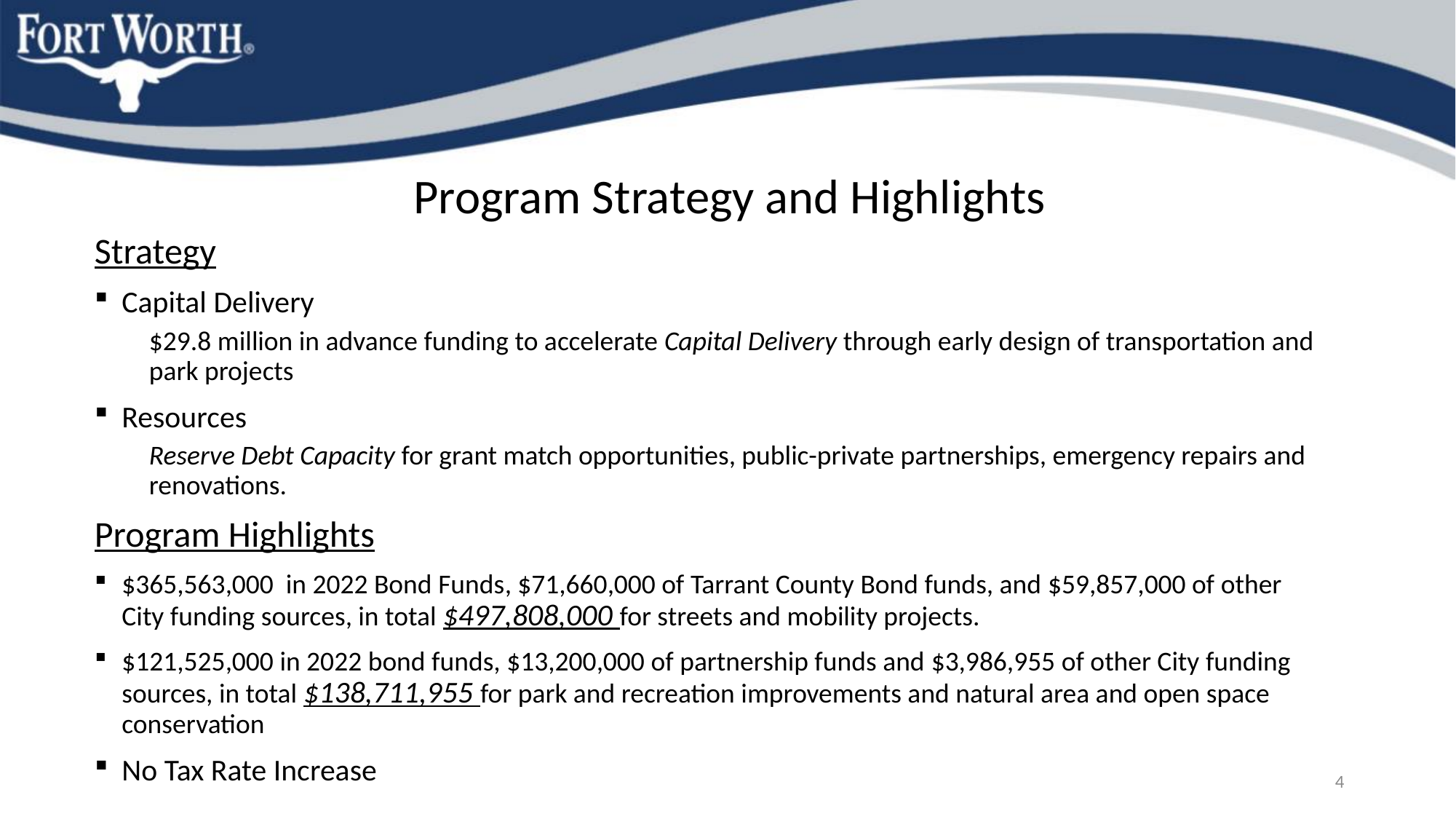

# Program Strategy and Highlights
Strategy
Capital Delivery
$29.8 million in advance funding to accelerate Capital Delivery through early design of transportation and park projects
Resources
Reserve Debt Capacity for grant match opportunities, public-private partnerships, emergency repairs and renovations.
Program Highlights
$365,563,000  in 2022 Bond Funds, $71,660,000 of Tarrant County Bond funds, and $59,857,000 of other City funding sources, in total $497,808,000 for streets and mobility projects.
$121,525,000 in 2022 bond funds, $13,200,000 of partnership funds and $3,986,955 of other City funding sources, in total $138,711,955 for park and recreation improvements and natural area and open space conservation
No Tax Rate Increase

4